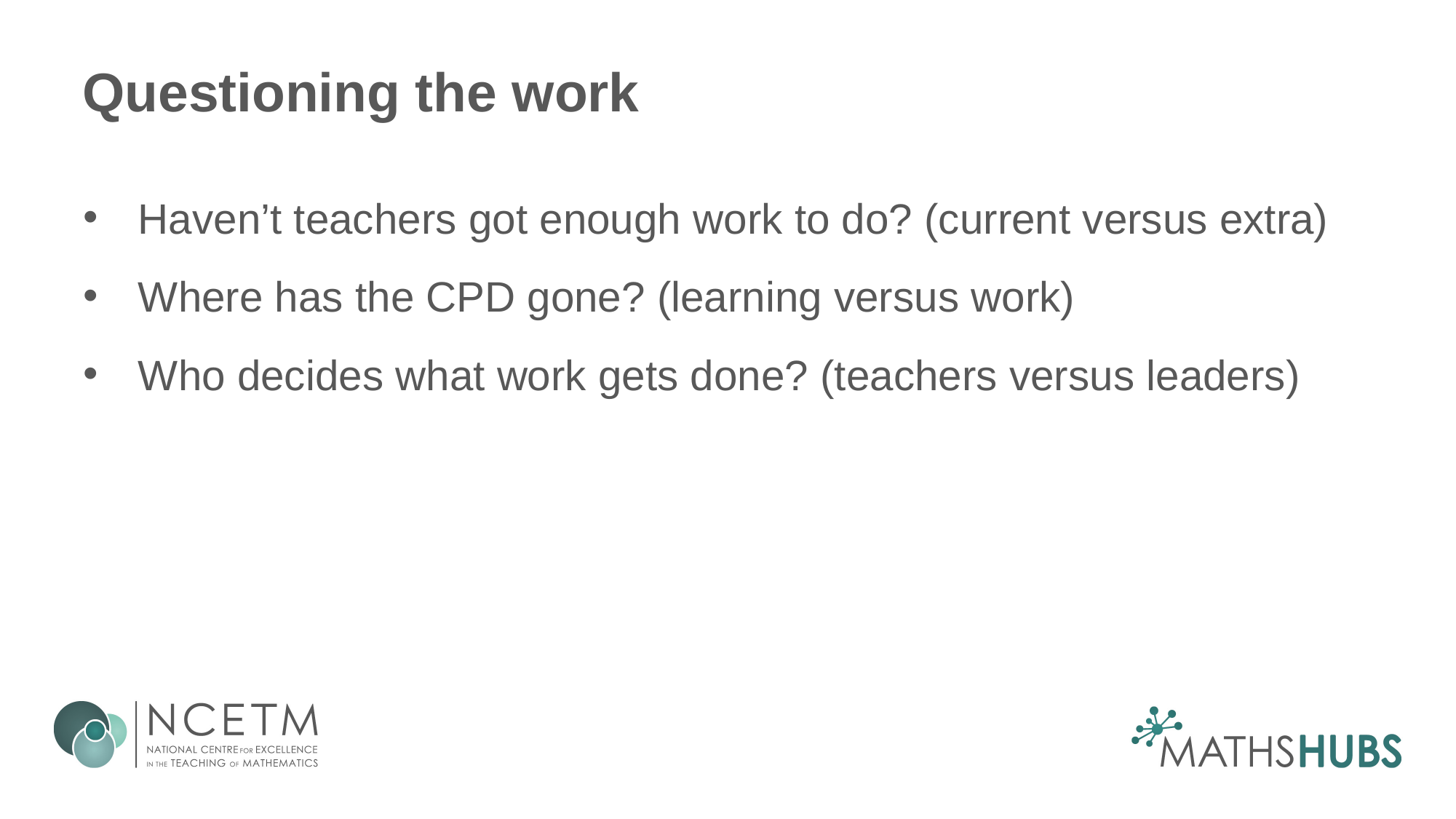

# Questioning the work
Haven’t teachers got enough work to do? (current versus extra)
Where has the CPD gone? (learning versus work)
Who decides what work gets done? (teachers versus leaders)